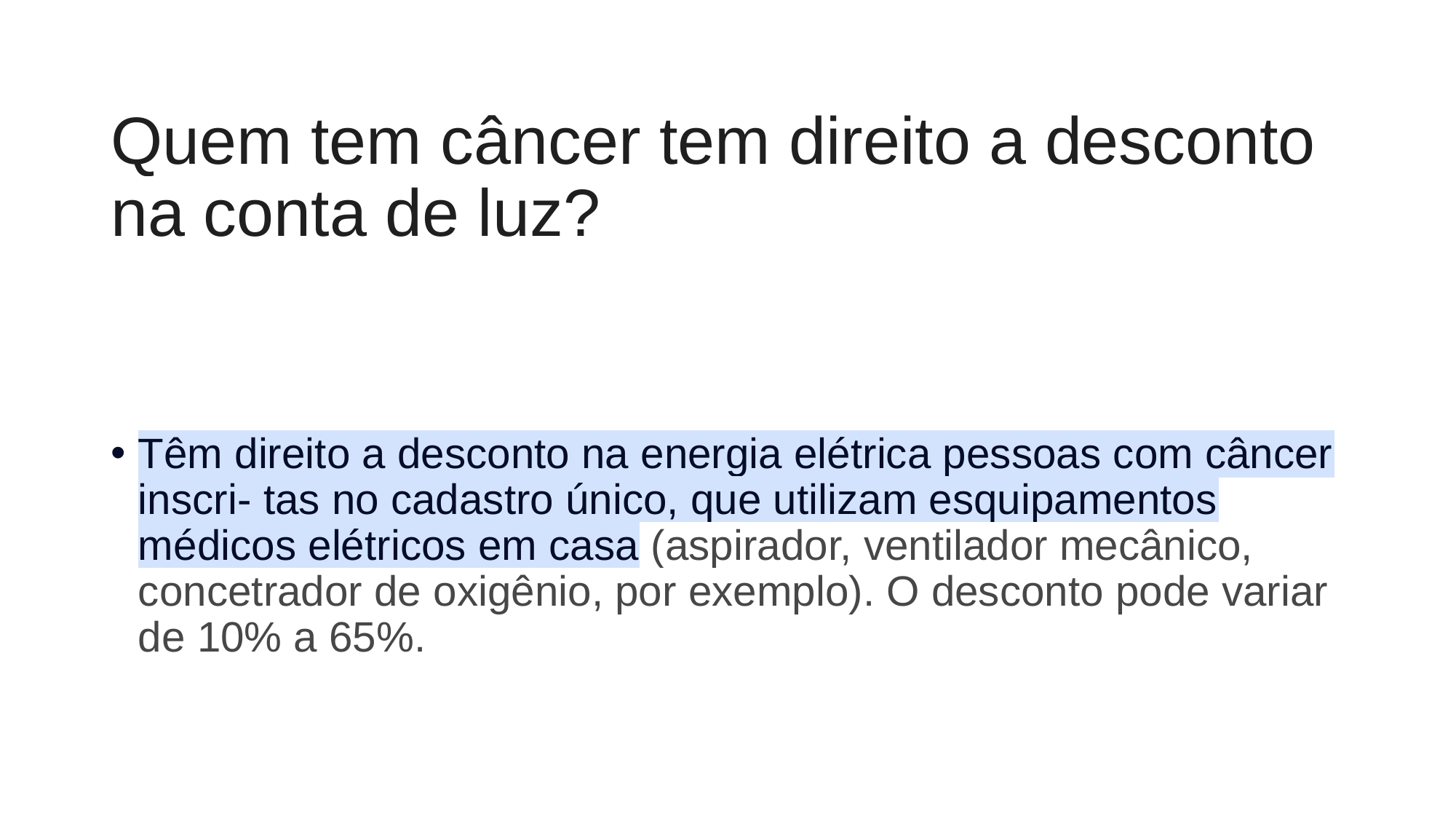

# Quem tem câncer tem direito a desconto na conta de luz?
Têm direito a desconto na energia elétrica pessoas com câncer inscri- tas no cadastro único, que utilizam esquipamentos médicos elétricos em casa (aspirador, ventilador mecânico, concetrador de oxigênio, por exemplo). O desconto pode variar de 10% a 65%.